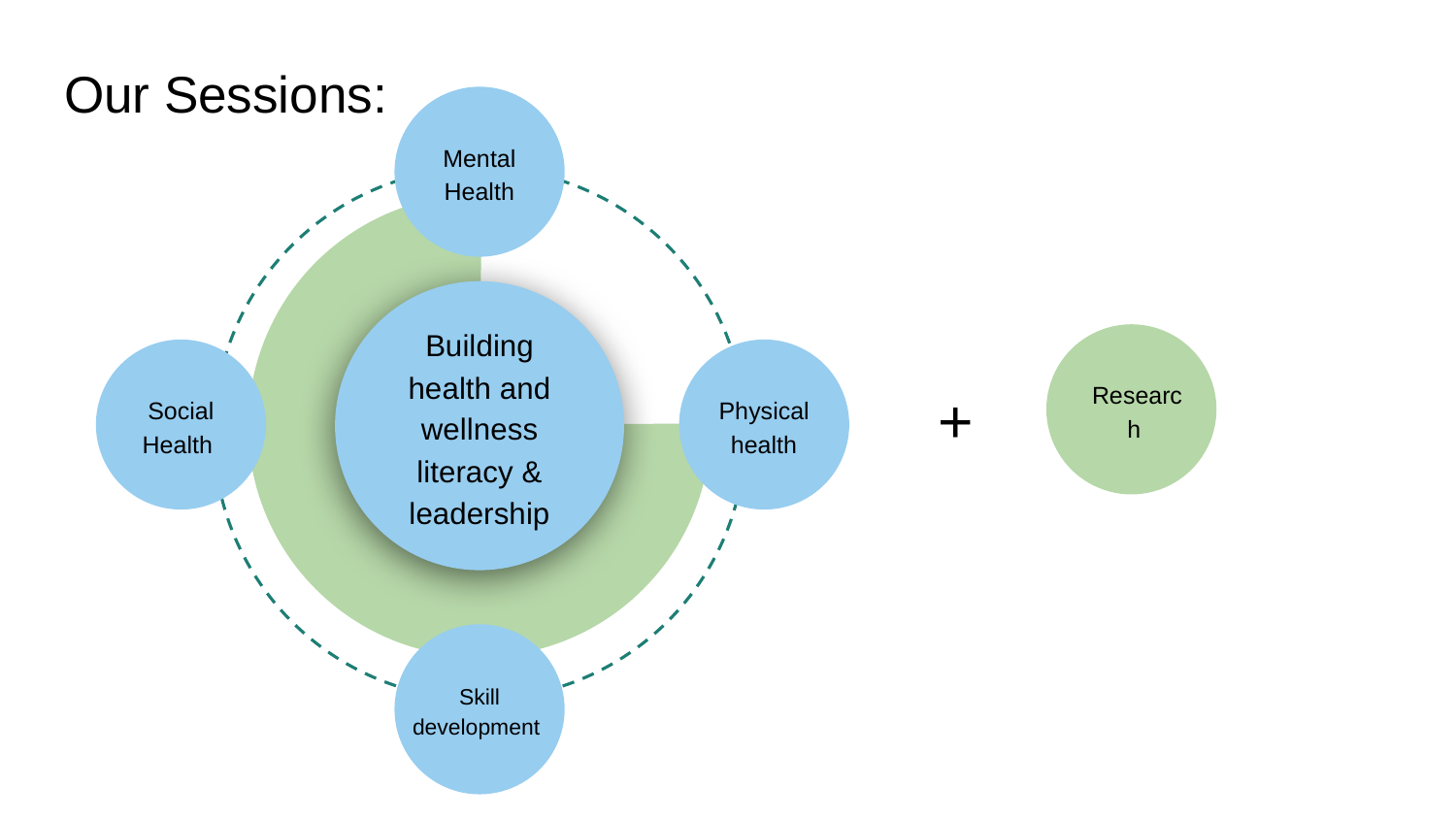

# Our Sessions:

Mental Health

Building health and wellness literacy & leadership

Research

Social Health

Physical health
+

Skill development